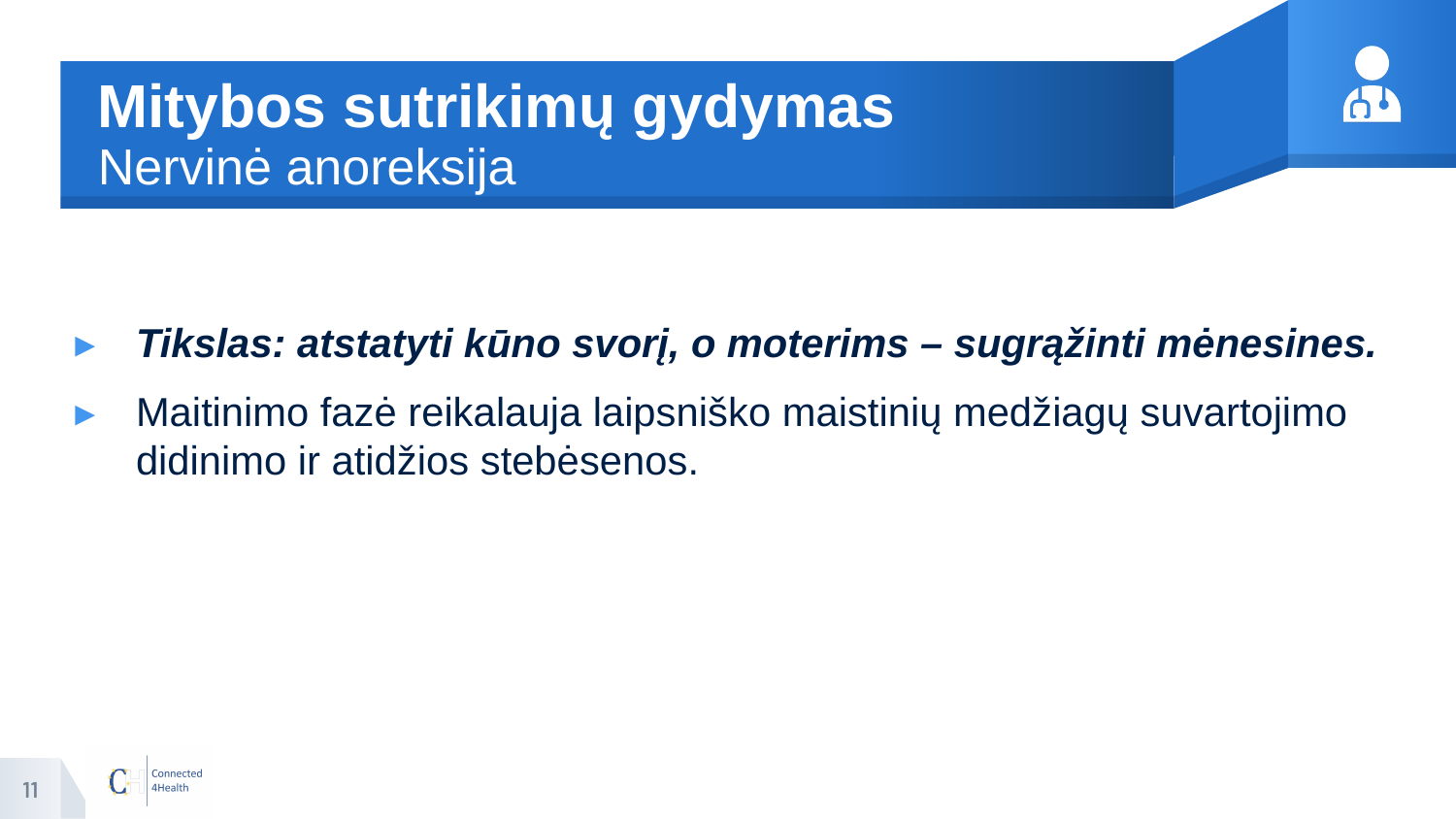

# Mitybos sutrikimų gydymas Nervinė anoreksija
Tikslas: atstatyti kūno svorį, o moterims – sugrąžinti mėnesines.
Maitinimo fazė reikalauja laipsniško maistinių medžiagų suvartojimo didinimo ir atidžios stebėsenos.
11